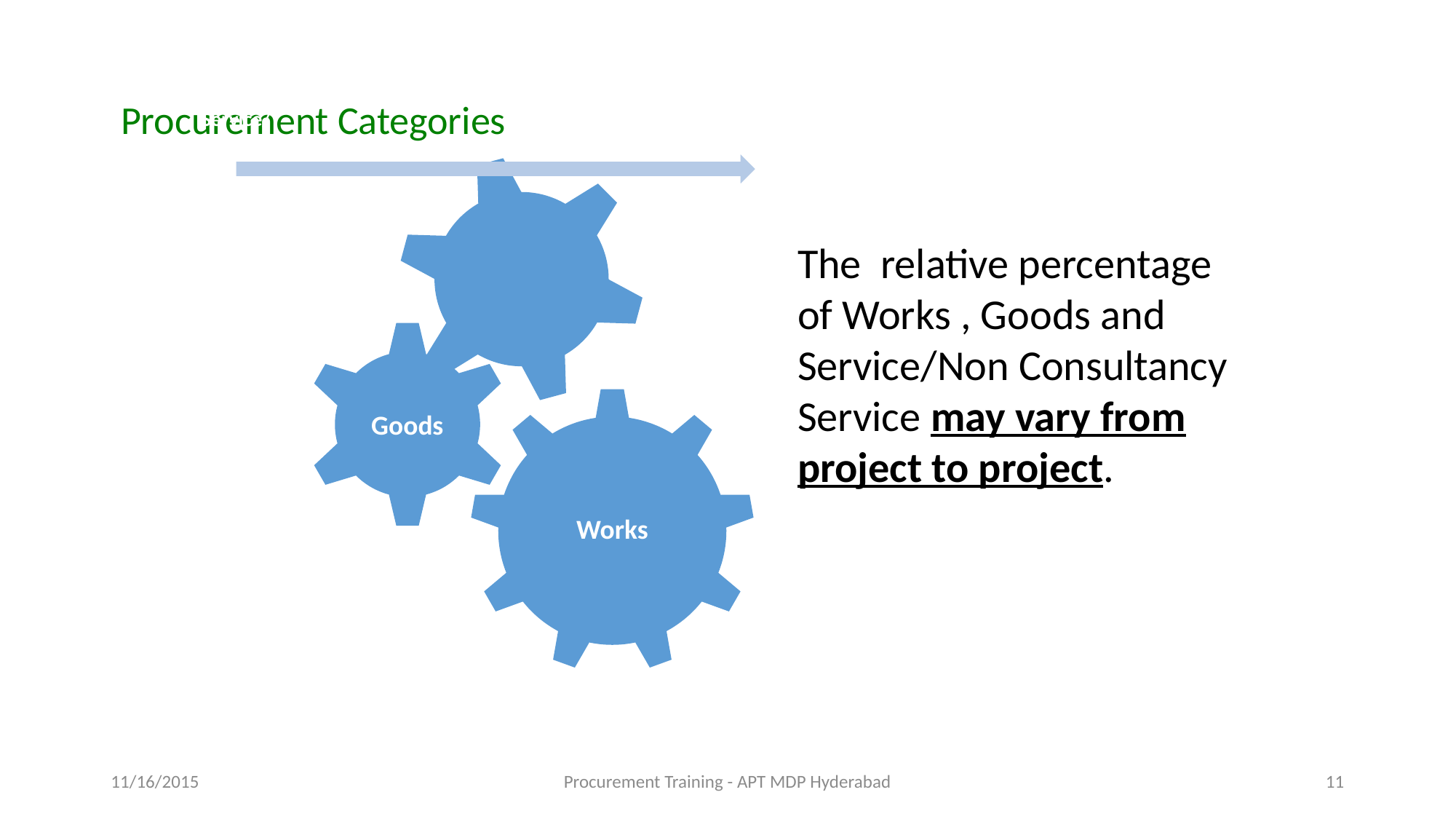

# Procurement Categories
Works
Goods
The  relative percentage of Works , Goods and Service/Non Consultancy Service may vary from project to project.
11/16/2015
Procurement Training - APT MDP Hyderabad
11